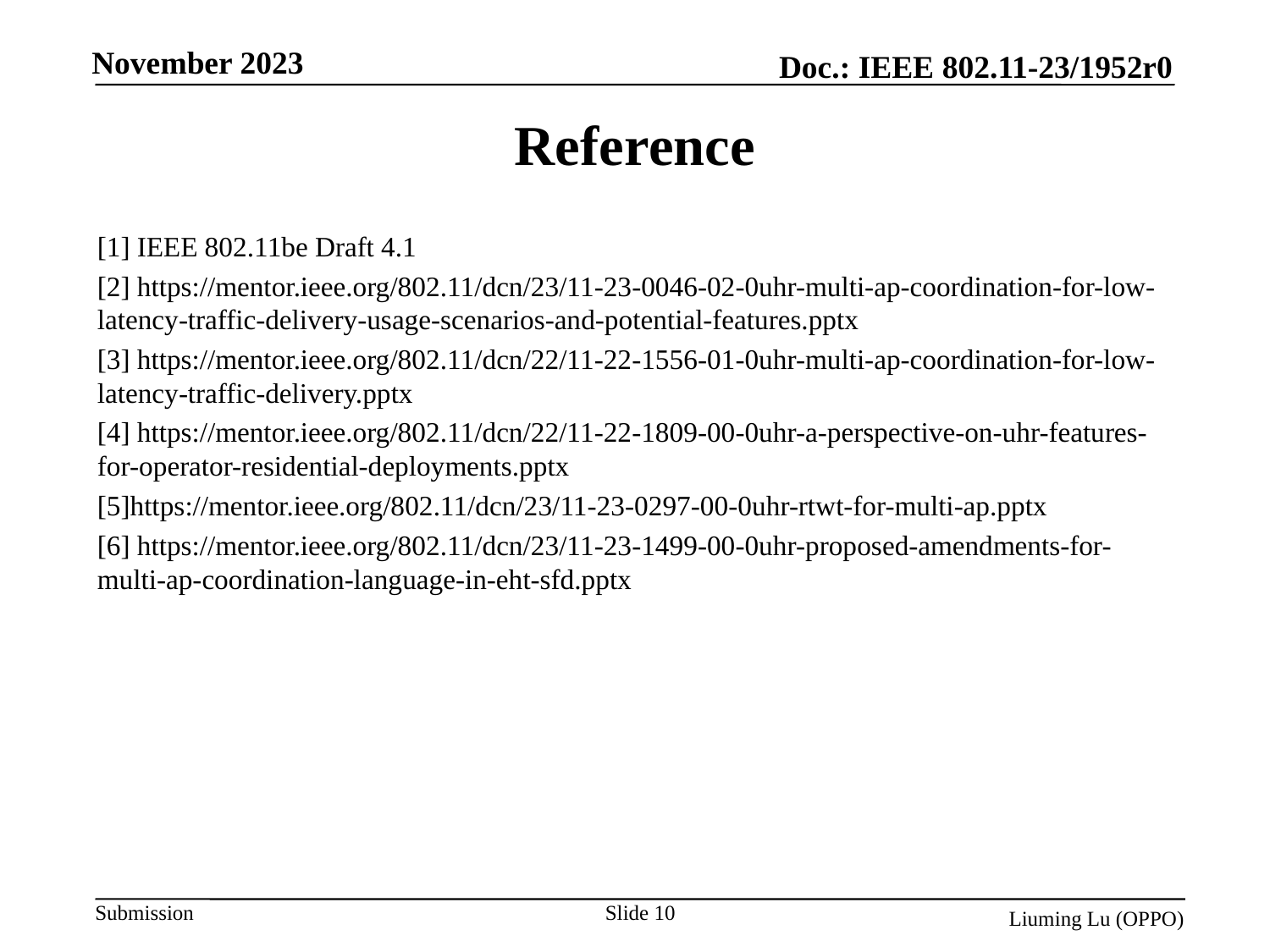

# Reference
[1] IEEE 802.11be Draft 4.1
[2] https://mentor.ieee.org/802.11/dcn/23/11-23-0046-02-0uhr-multi-ap-coordination-for-low-latency-traffic-delivery-usage-scenarios-and-potential-features.pptx
[3] https://mentor.ieee.org/802.11/dcn/22/11-22-1556-01-0uhr-multi-ap-coordination-for-low-latency-traffic-delivery.pptx
[4] https://mentor.ieee.org/802.11/dcn/22/11-22-1809-00-0uhr-a-perspective-on-uhr-features-for-operator-residential-deployments.pptx
[5]https://mentor.ieee.org/802.11/dcn/23/11-23-0297-00-0uhr-rtwt-for-multi-ap.pptx
[6] https://mentor.ieee.org/802.11/dcn/23/11-23-1499-00-0uhr-proposed-amendments-for-multi-ap-coordination-language-in-eht-sfd.pptx

Slide 10
Liuming Lu (OPPO)